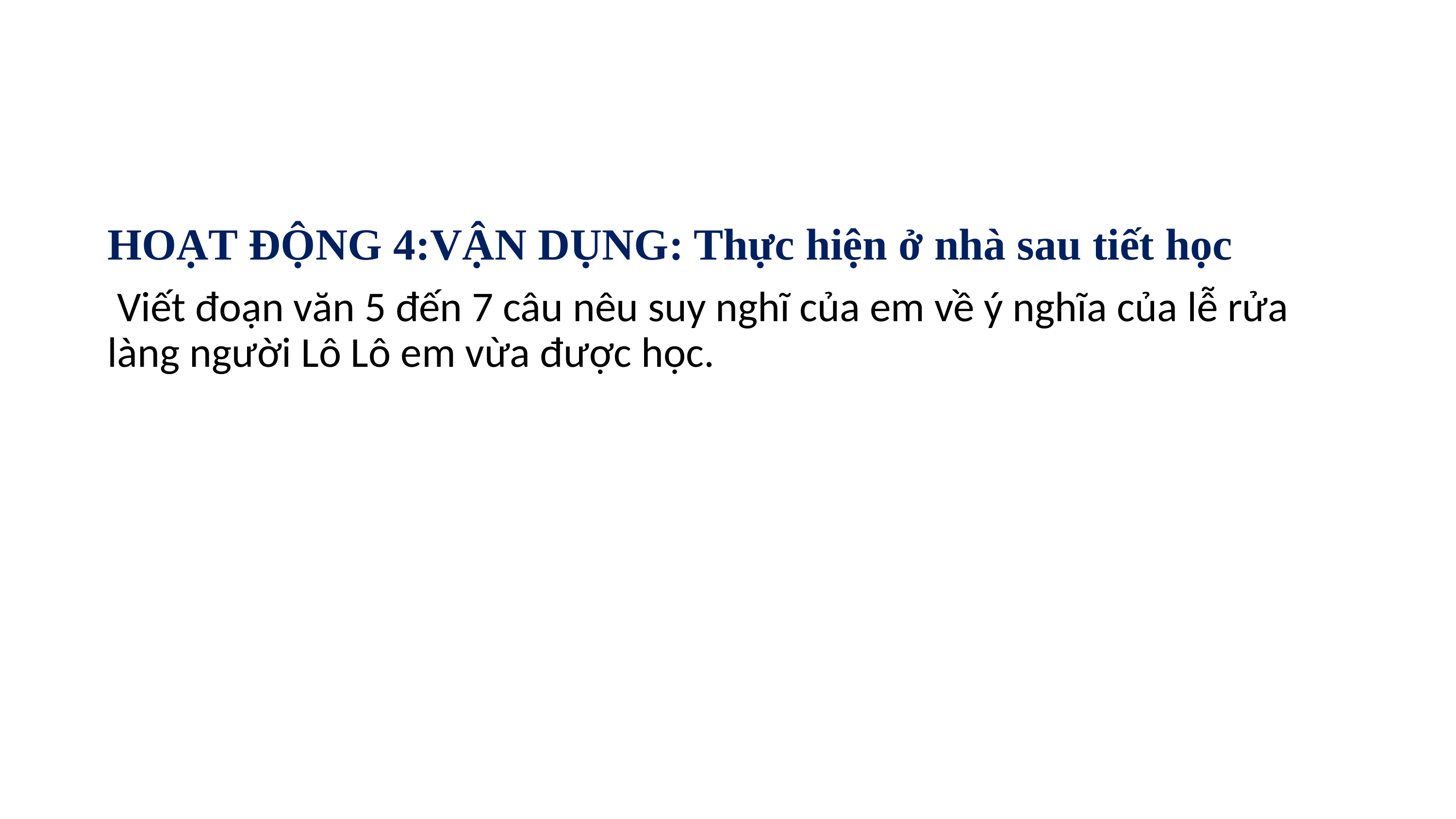

HOẠT ĐỘNG 4:VẬN DỤNG: Thực hiện ở nhà sau tiết học
 Viết đoạn văn 5 đến 7 câu nêu suy nghĩ của em về ý nghĩa của lễ rửa làng người Lô Lô em vừa được học.